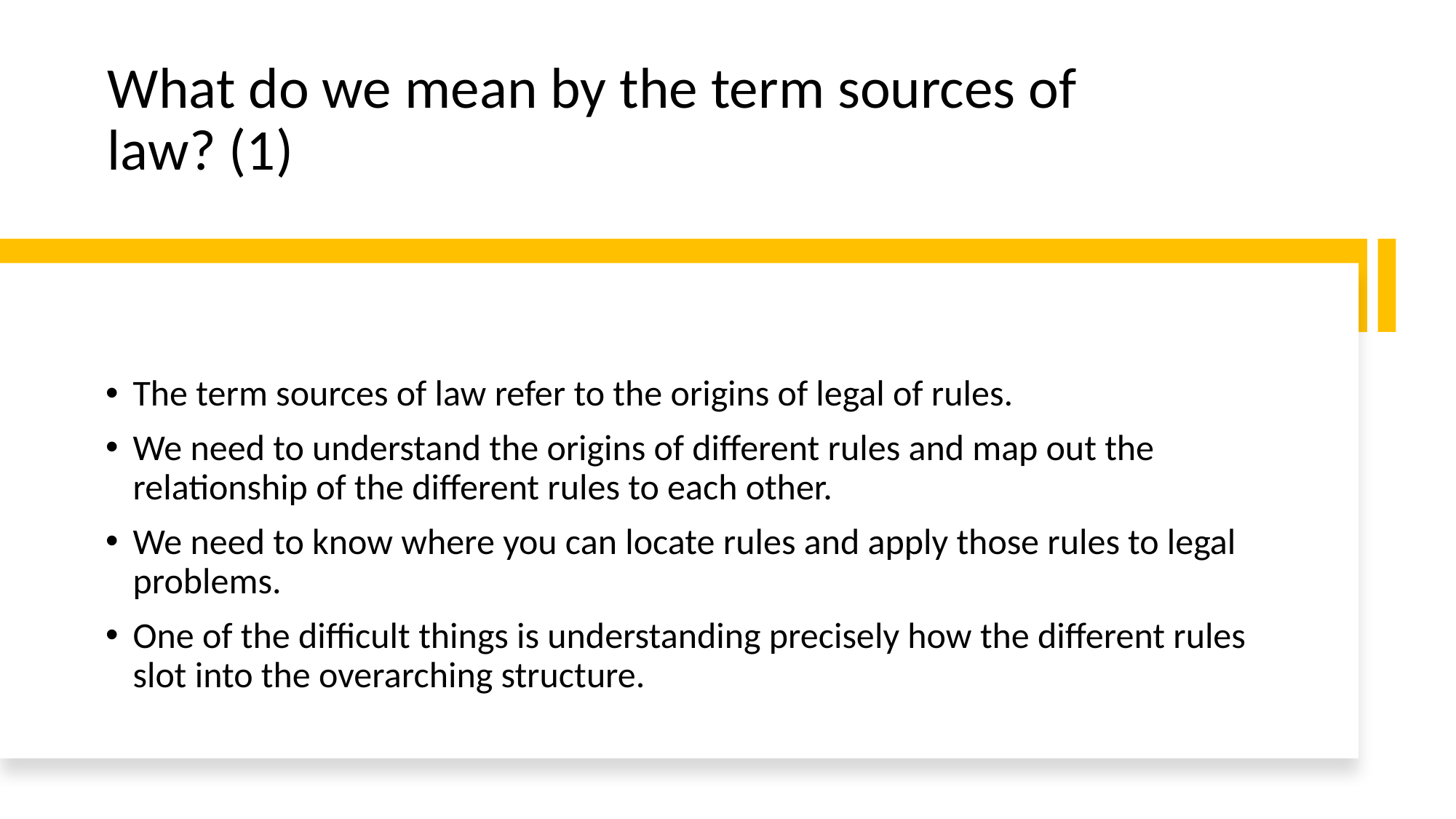

# What do we mean by the term sources of law? (1)

The term sources of law refer to the origins of legal of rules.
We need to understand the origins of different rules and map out the relationship of the different rules to each other.
We need to know where you can locate rules and apply those rules to legal problems.
One of the difficult things is understanding precisely how the different rules slot into the overarching structure.